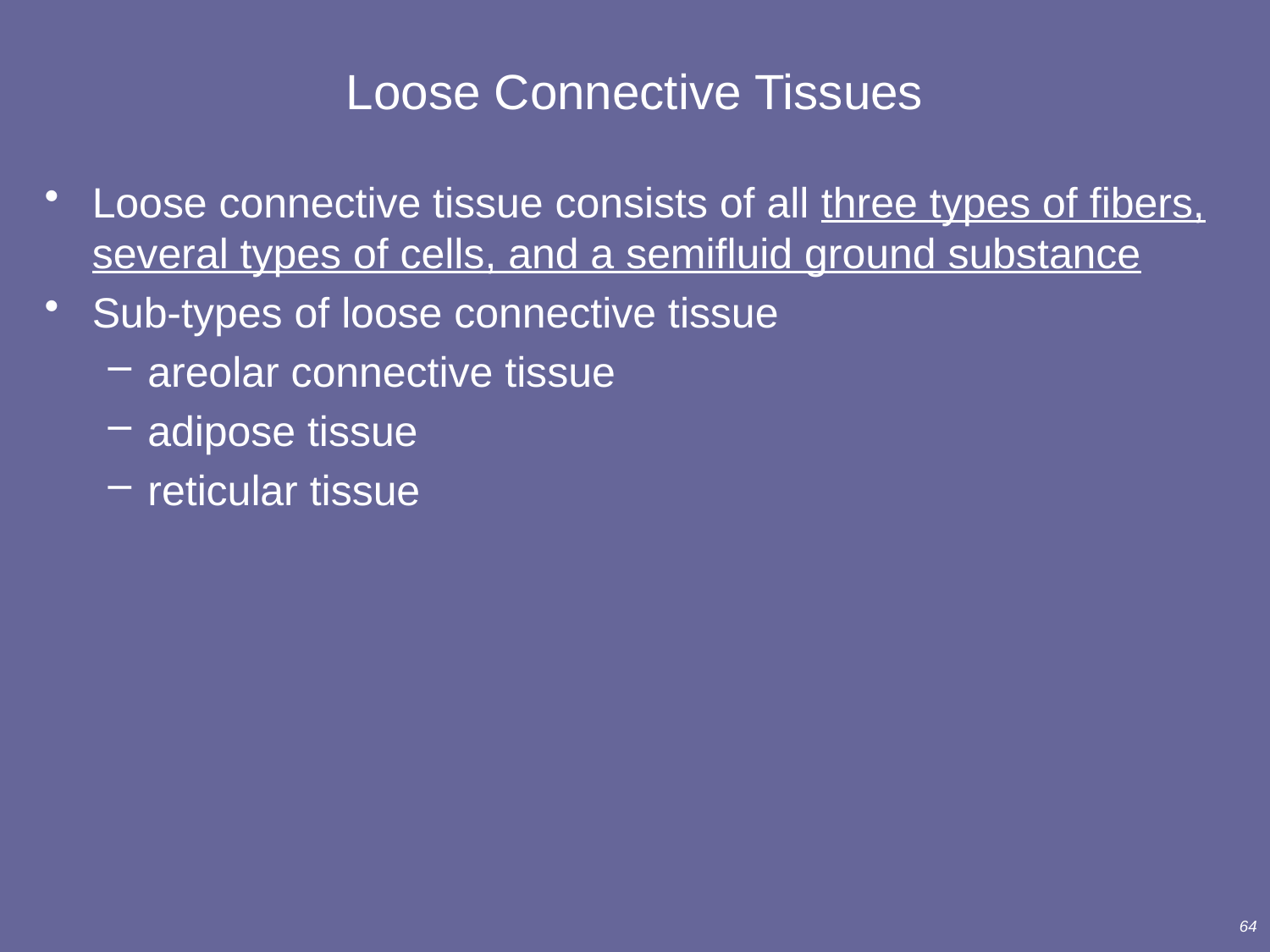

# Loose Connective Tissues
Loose connective tissue consists of all three types of fibers, several types of cells, and a semifluid ground substance
Sub-types of loose connective tissue
areolar connective tissue
adipose tissue
reticular tissue
64